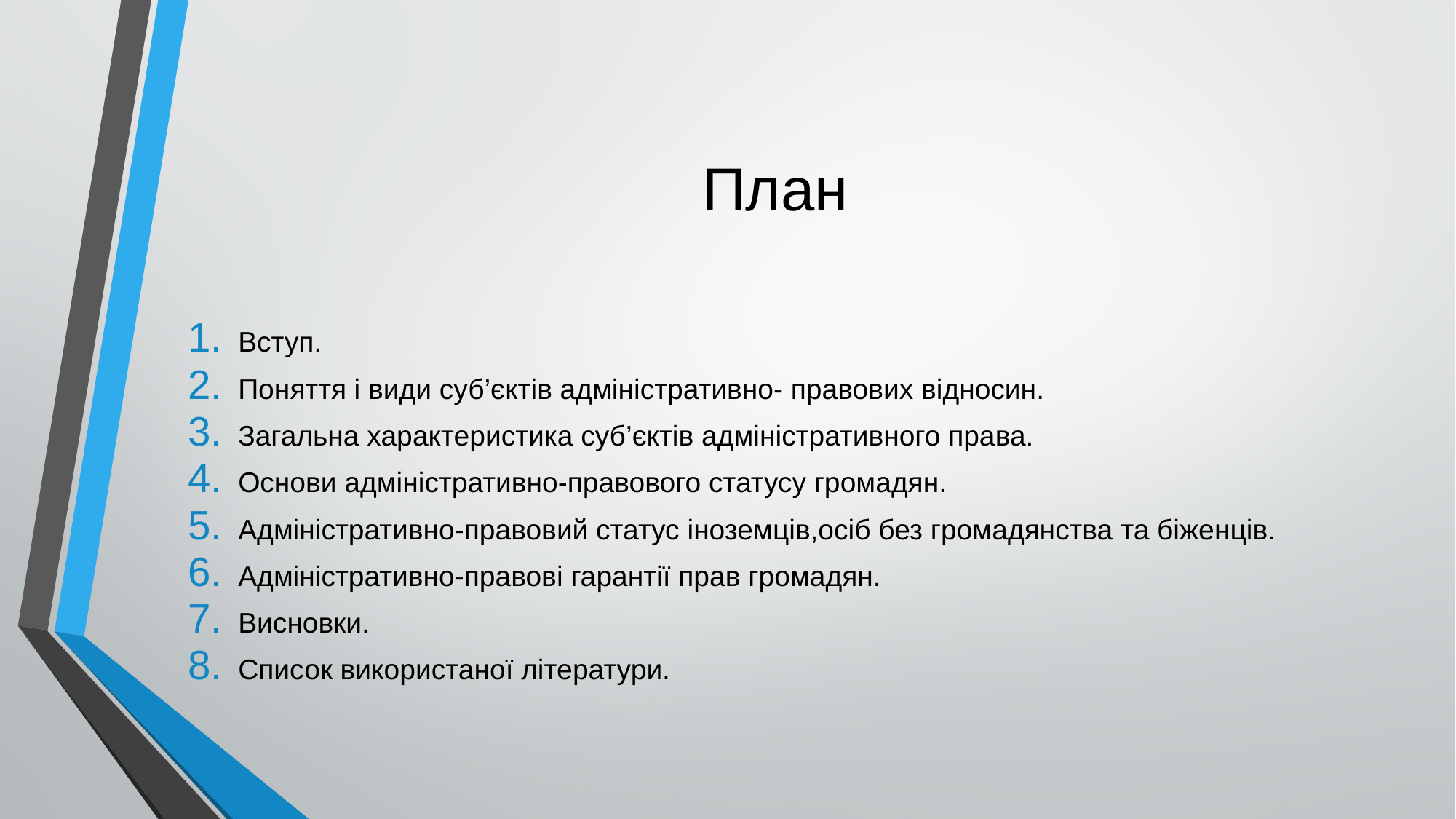

# План
Вступ.
Поняття і види суб’єктів адміністративно- правових відносин.
Загальна характеристика суб’єктів адміністративного права.
Основи адміністративно-правового статусу громадян.
Адміністративно-правовий статус іноземців,осіб без громадянства та біженців.
Адміністративно-правові гарантії прав громадян.
Висновки.
Список використаної літератури.